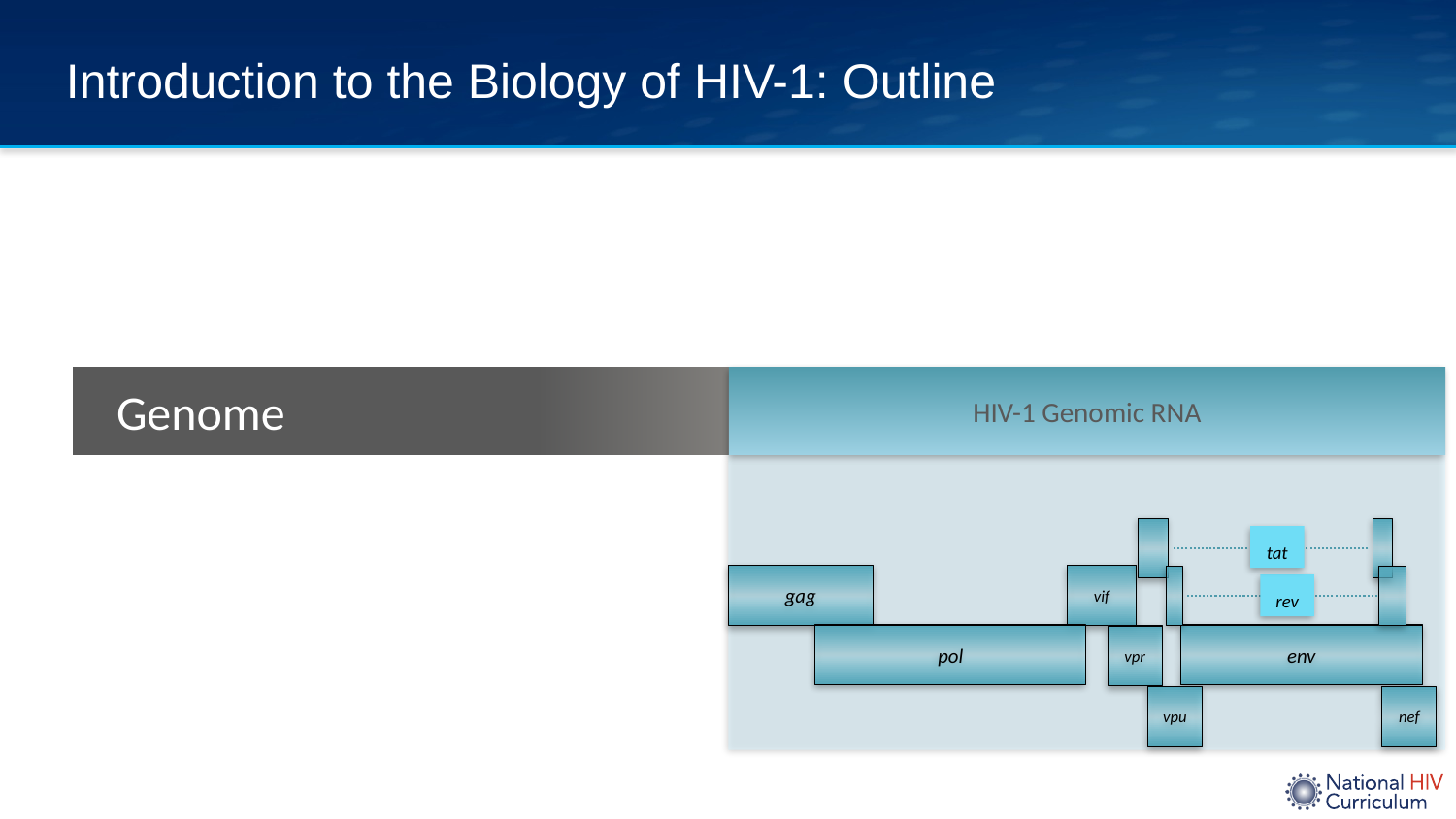

# Introduction to the Biology of HIV-1: Outline
Genome
HIV-1 Genomic RNA

tat
gag
vif

rev
pol
env
vpr
vpu
nef